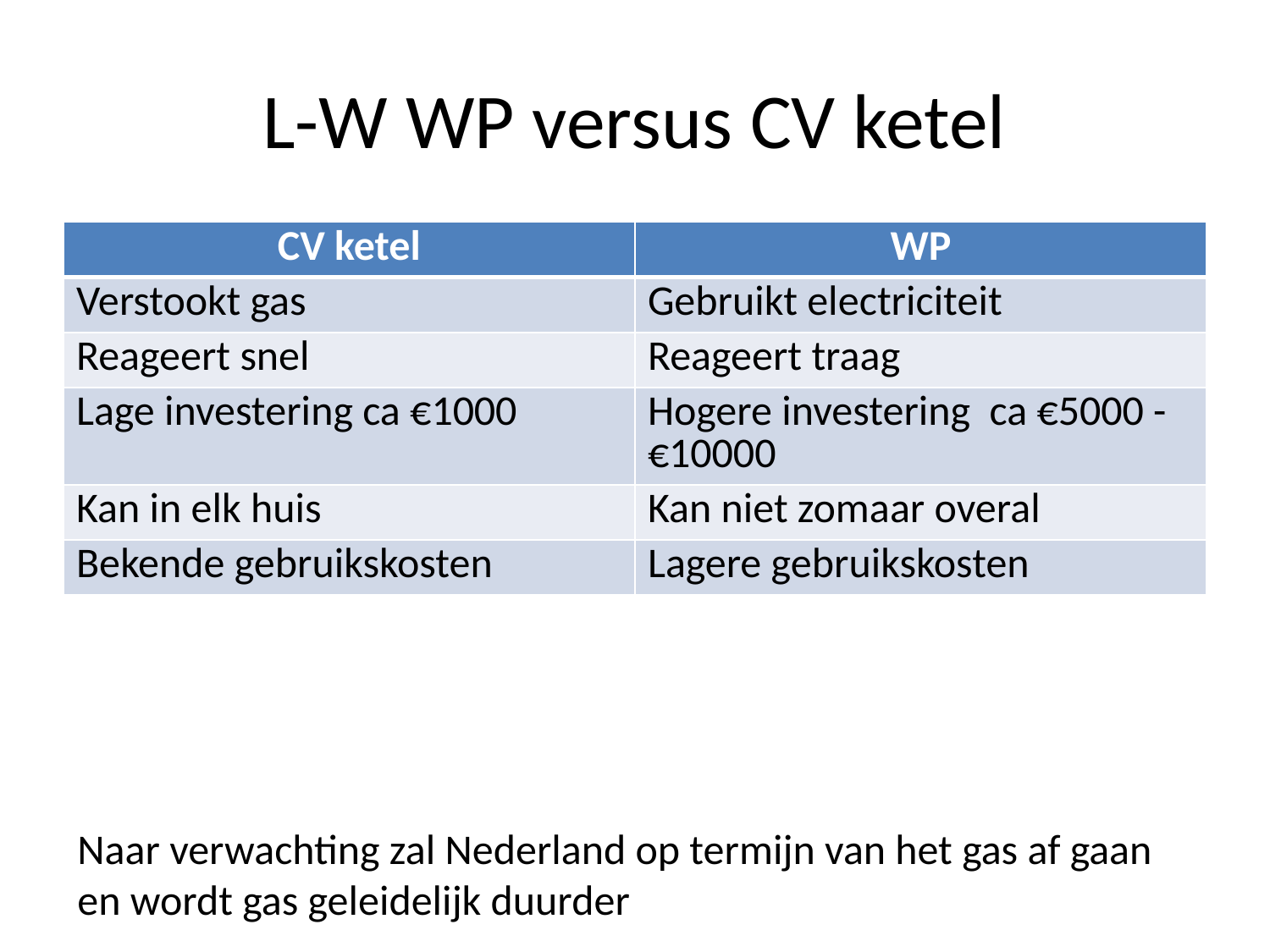

# L-W WP versus CV ketel
| CV ketel | WP |
| --- | --- |
| Verstookt gas | Gebruikt electriciteit |
| Reageert snel | Reageert traag |
| Lage investering ca €1000 | Hogere investering ca €5000 - €10000 |
| Kan in elk huis | Kan niet zomaar overal |
| Bekende gebruikskosten | Lagere gebruikskosten |
Naar verwachting zal Nederland op termijn van het gas af gaan en wordt gas geleidelijk duurder